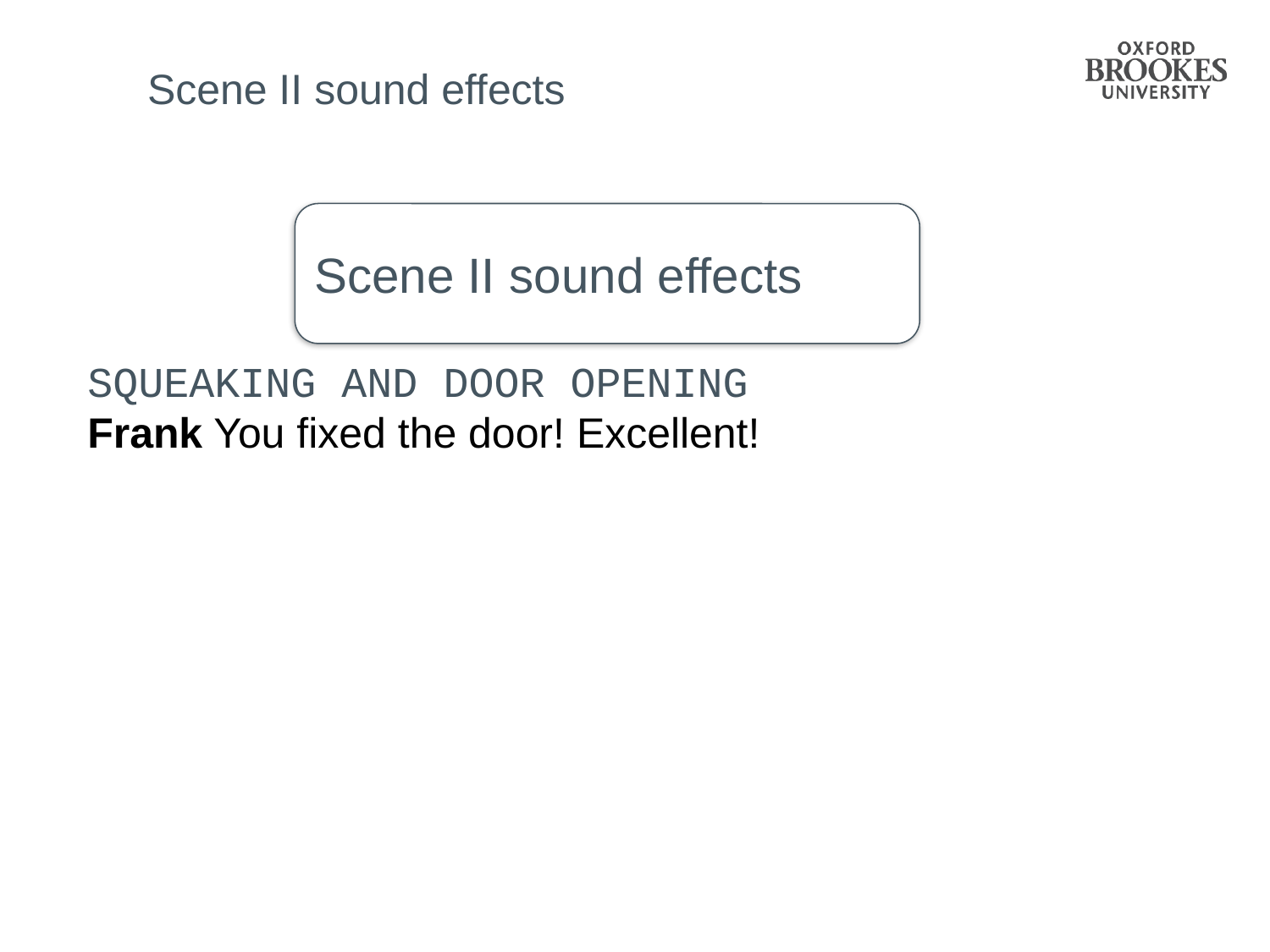

Scene II sound effects
Scene II sound effects
SQUEAKING AND DOOR OPENING
Frank You fixed the door! Excellent!